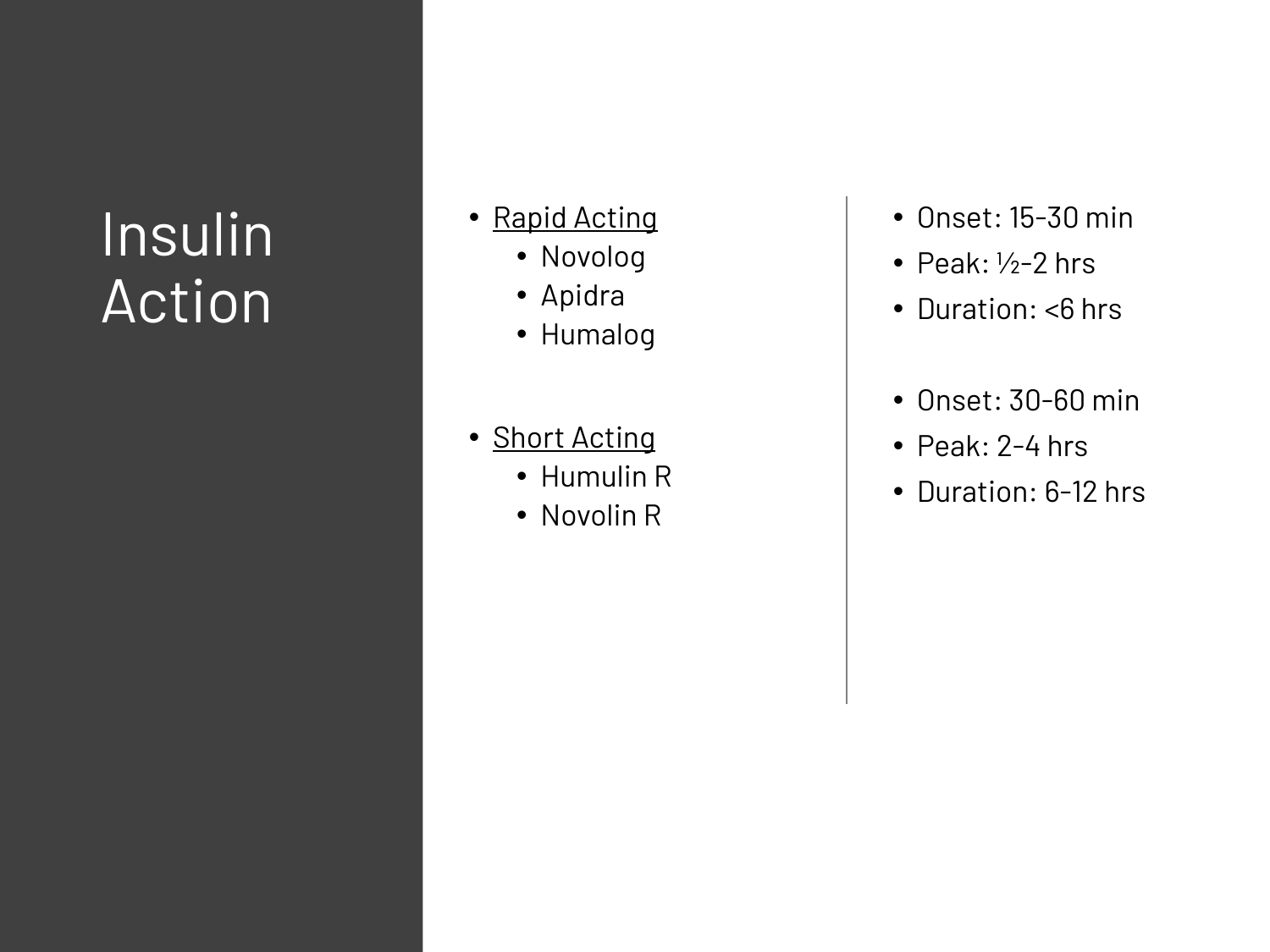

# Insulin Action
Rapid Acting
Novolog
Apidra
Humalog

Short Acting
Humulin R
Novolin R

Onset: 15-30 min
Peak: ½-2 hrs
Duration: <6 hrs

Onset: 30-60 min
Peak: 2-4 hrs
Duration: 6-12 hrs